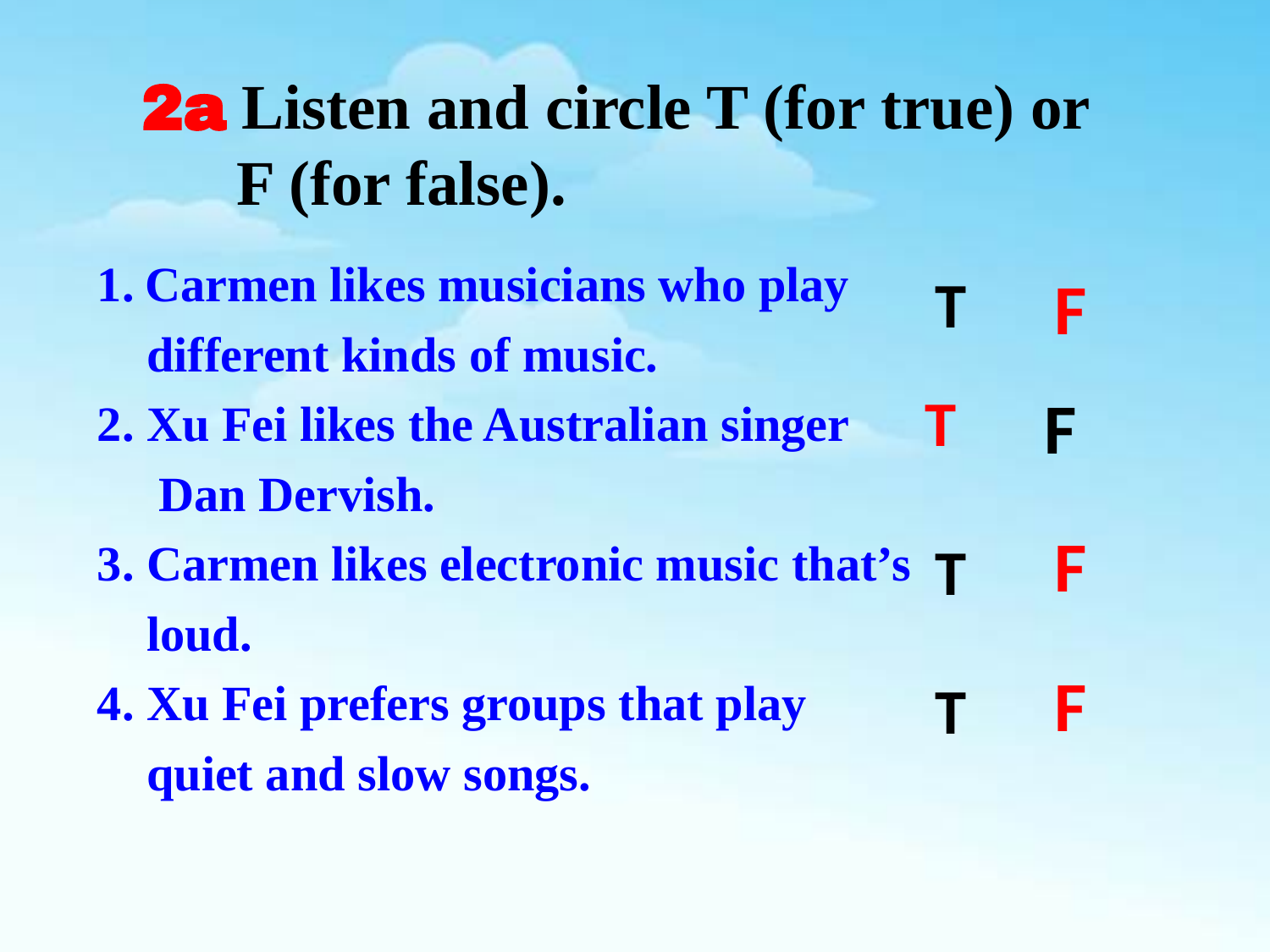

2a Listen and circle T (for true) or
      F (for false).

Carmen likes musicians who play
    different kinds of music.
2. Xu Fei likes the Australian singer
     Dan Dervish.
3. Carmen likes electronic music that’s
    loud.
4. Xu Fei prefers groups that play
    quiet and slow songs.
T
F

T
F

F

T
F

T